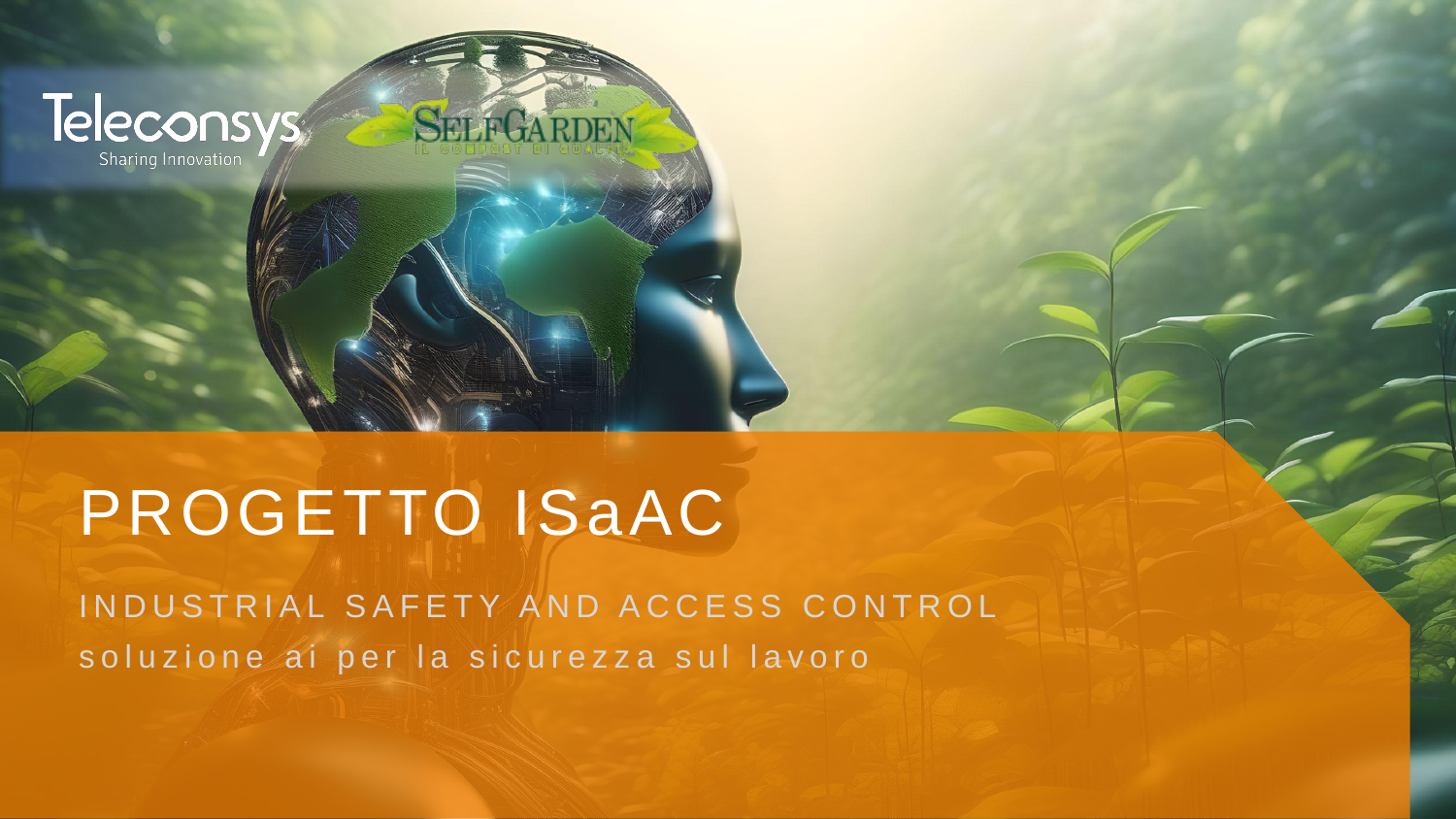

Progetto isaac
Industrial Safety and Access Control
soluzione ai per la sicurezza sul lavoro